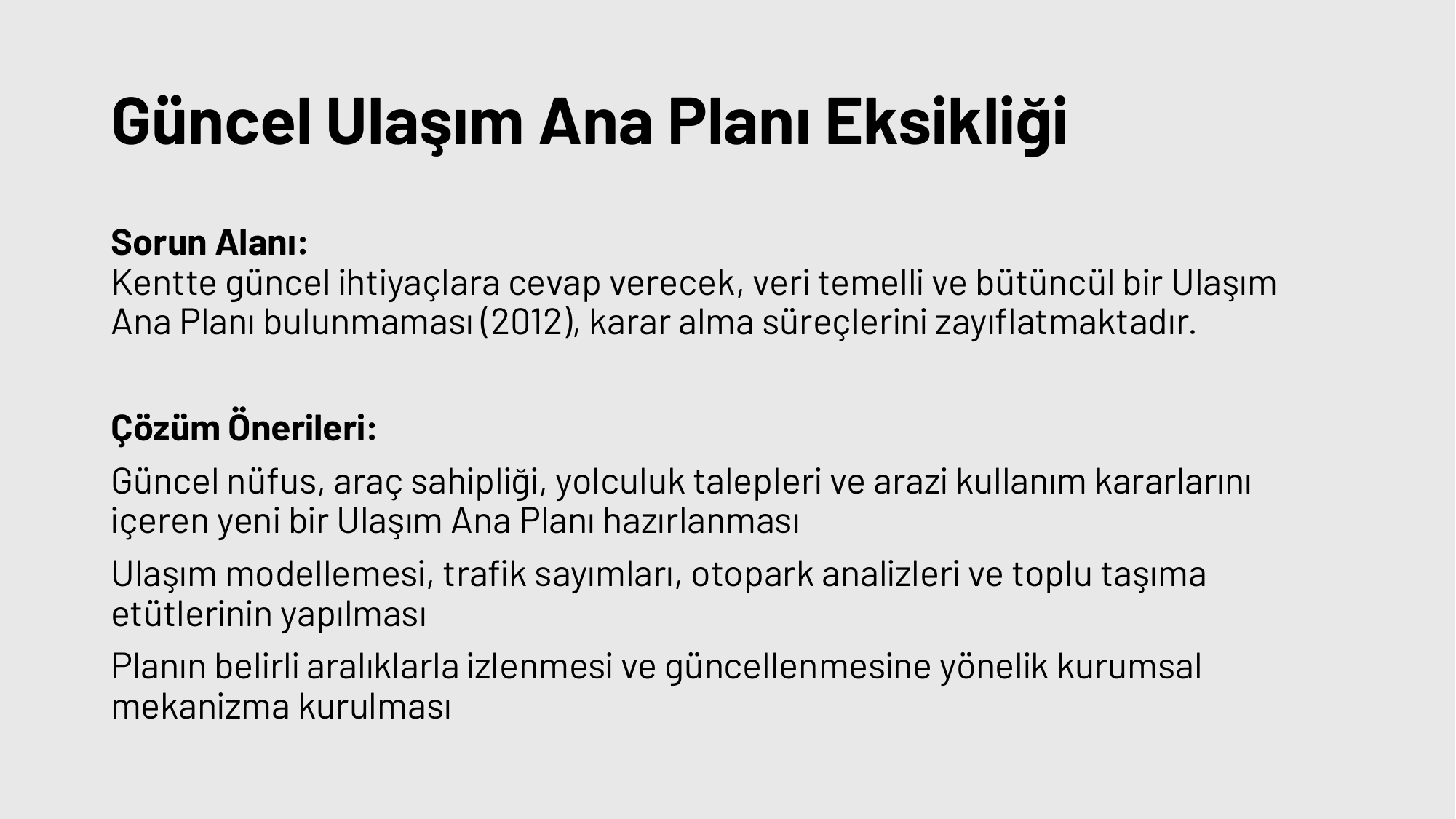

# Güncel Ulaşım Ana Planı Eksikliği
Sorun Alanı:
Kentte güncel ihtiyaçlara cevap verecek, veri temelli ve bütüncül bir Ulaşım Ana Planı bulunmaması (2012), karar alma süreçlerini zayıflatmaktadır.

Çözüm Önerileri:
Güncel nüfus, araç sahipliği, yolculuk talepleri ve arazi kullanım kararlarını içeren yeni bir Ulaşım Ana Planı hazırlanması
Ulaşım modellemesi, trafik sayımları, otopark analizleri ve toplu taşıma etütlerinin yapılması
Planın belirli aralıklarla izlenmesi ve güncellenmesine yönelik kurumsal mekanizma kurulması